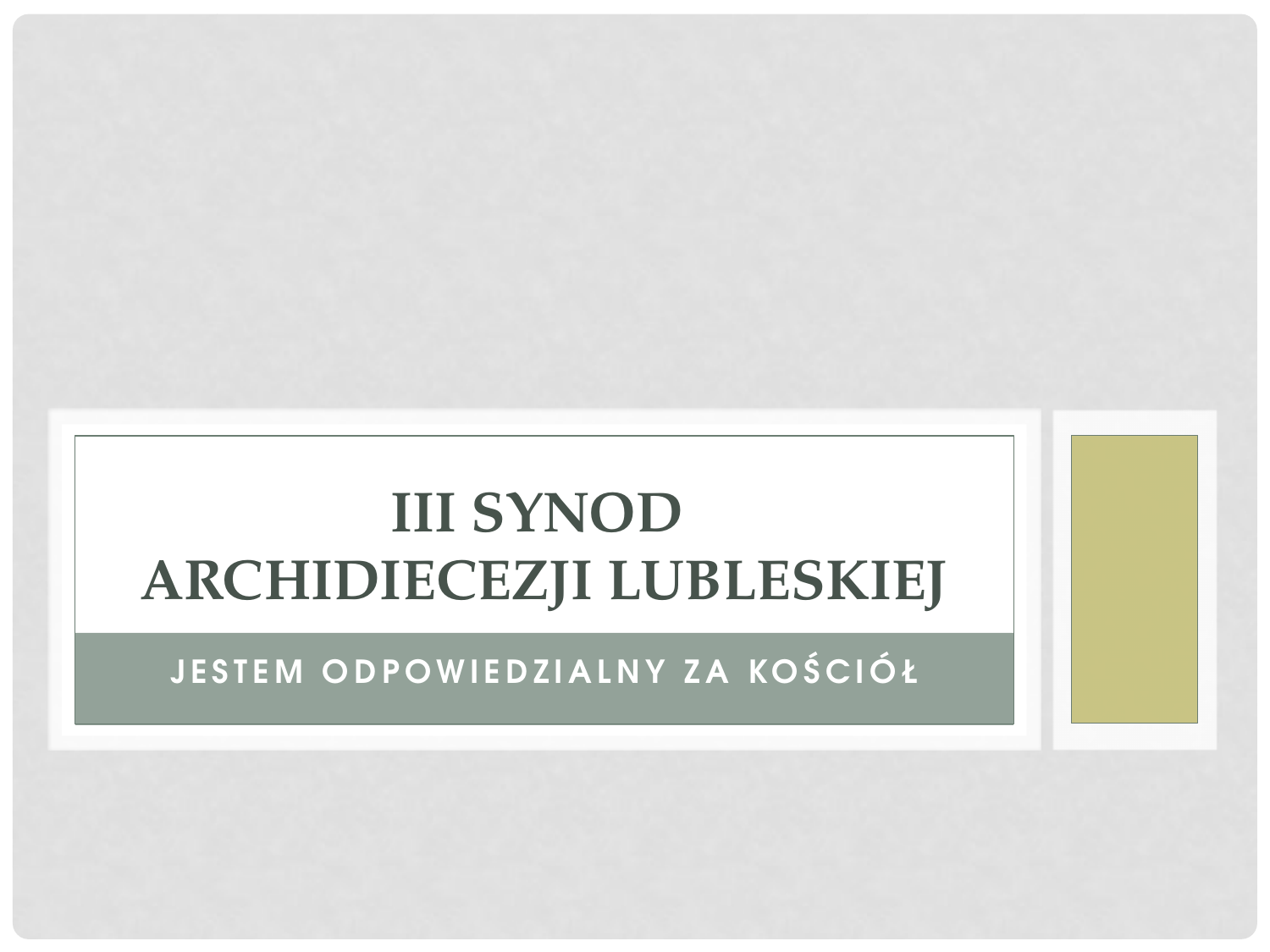

# III SYNOD ARCHIDIECEZJI LUBLESKIEJ
JESTEM ODPOWIEDZIALNY ZA KOŚCIÓŁ